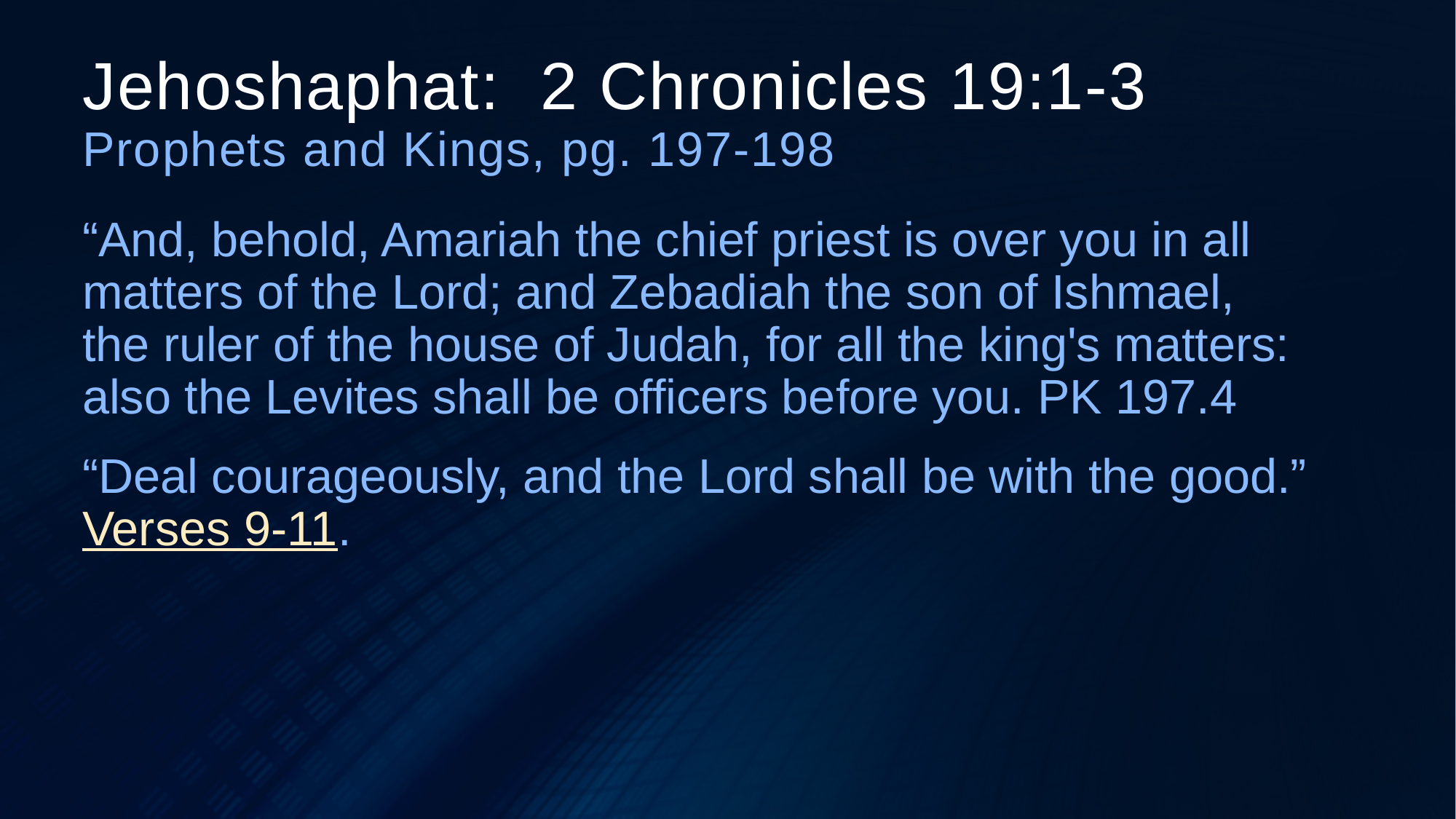

# Jehoshaphat:  2 Chronicles 19:1-3 Prophets and Kings, pg. 197-198
“And, behold, Amariah the chief priest is over you in all matters of the Lord; and Zebadiah the son of Ishmael, the ruler of the house of Judah, for all the king's matters: also the Levites shall be officers before you. PK 197.4
“Deal courageously, and the Lord shall be with the good.” Verses 9-11.